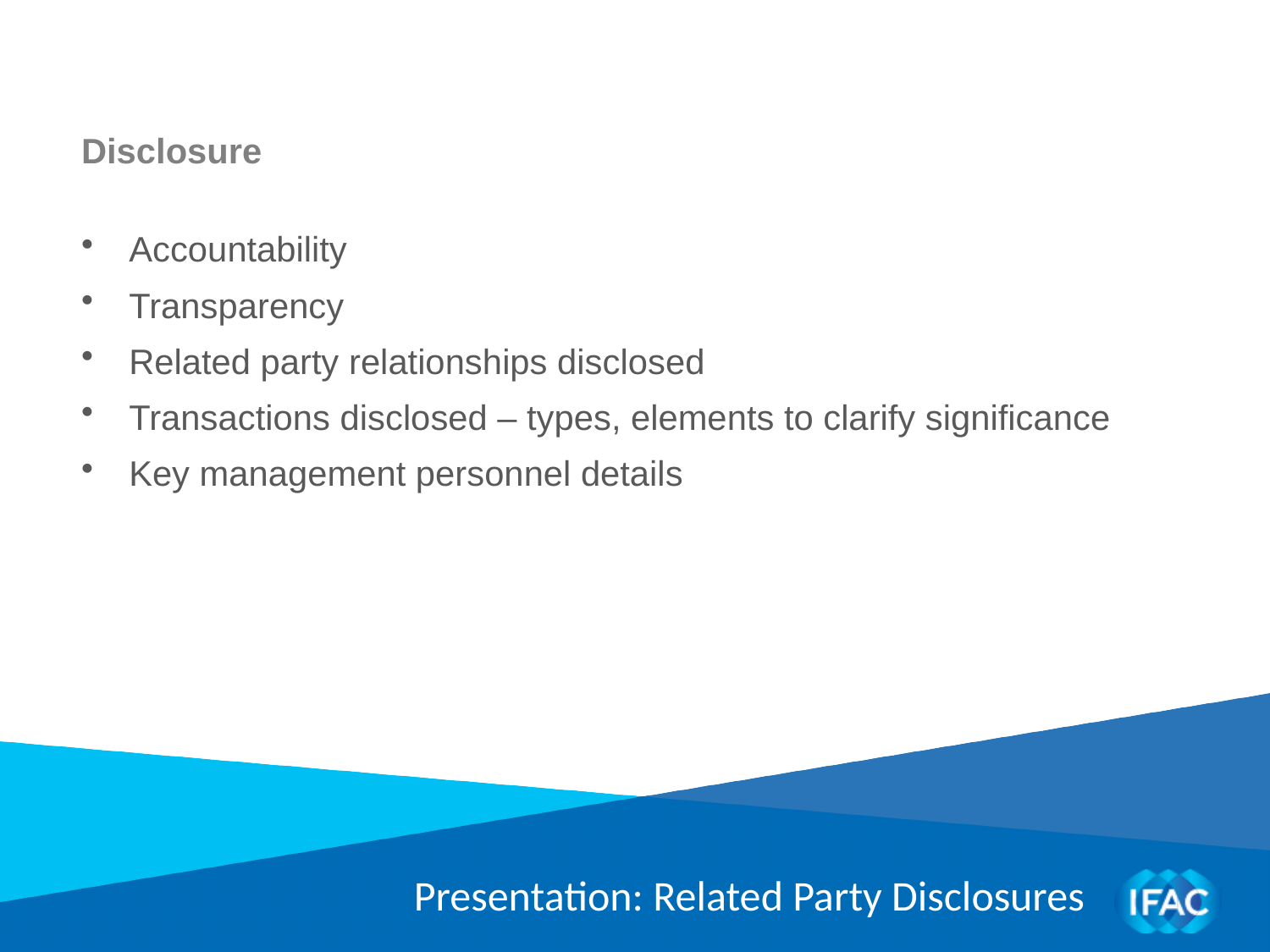

Disclosure

Accountability
Transparency
Related party relationships disclosed
Transactions disclosed – types, elements to clarify significance
Key management personnel details

Presentation: Related Party Disclosures